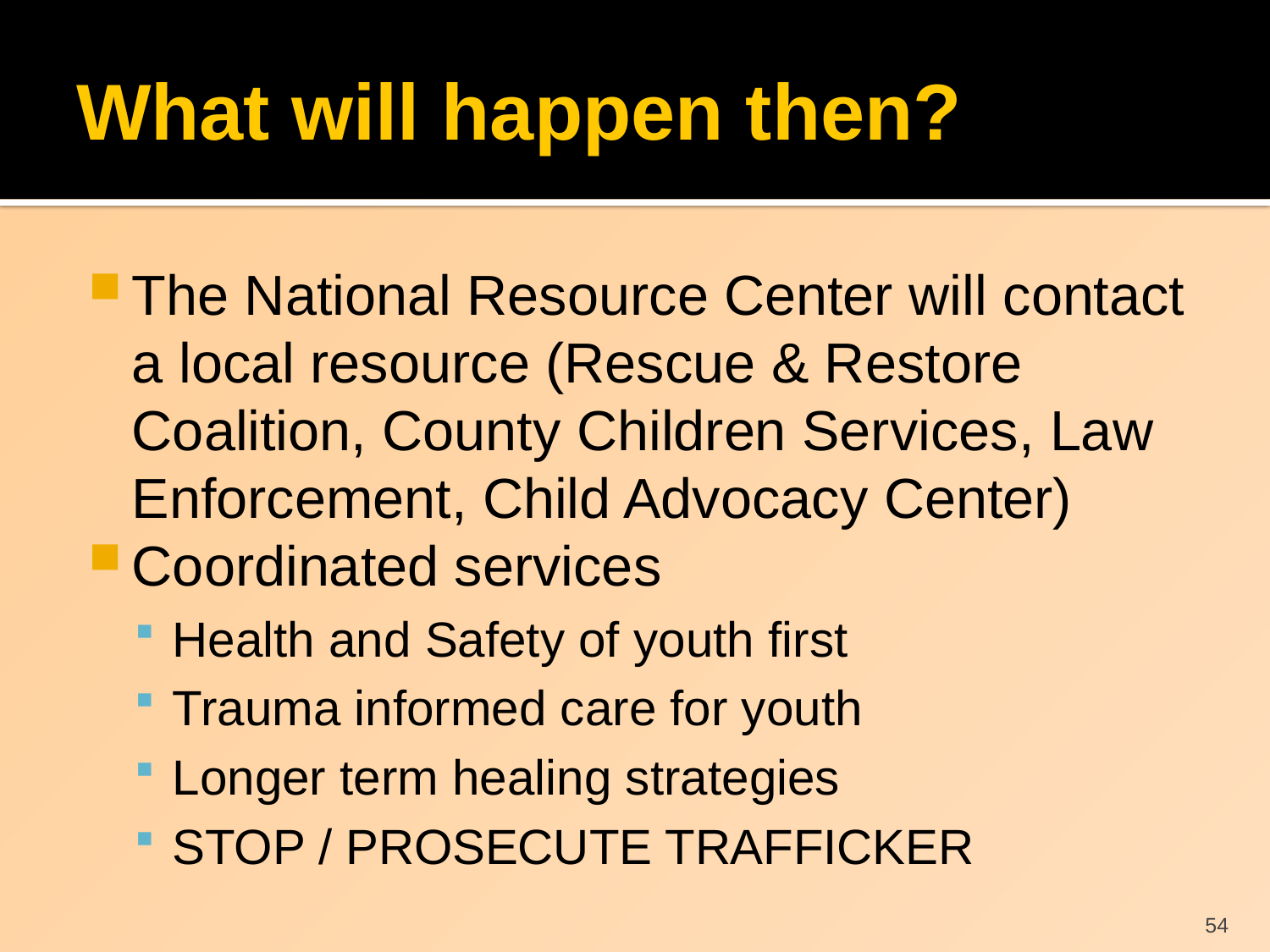

# What will happen then?
The National Resource Center will contact a local resource (Rescue & Restore Coalition, County Children Services, Law Enforcement, Child Advocacy Center)
Coordinated services
Health and Safety of youth first
Trauma informed care for youth
Longer term healing strategies
STOP / PROSECUTE TRAFFICKER
54